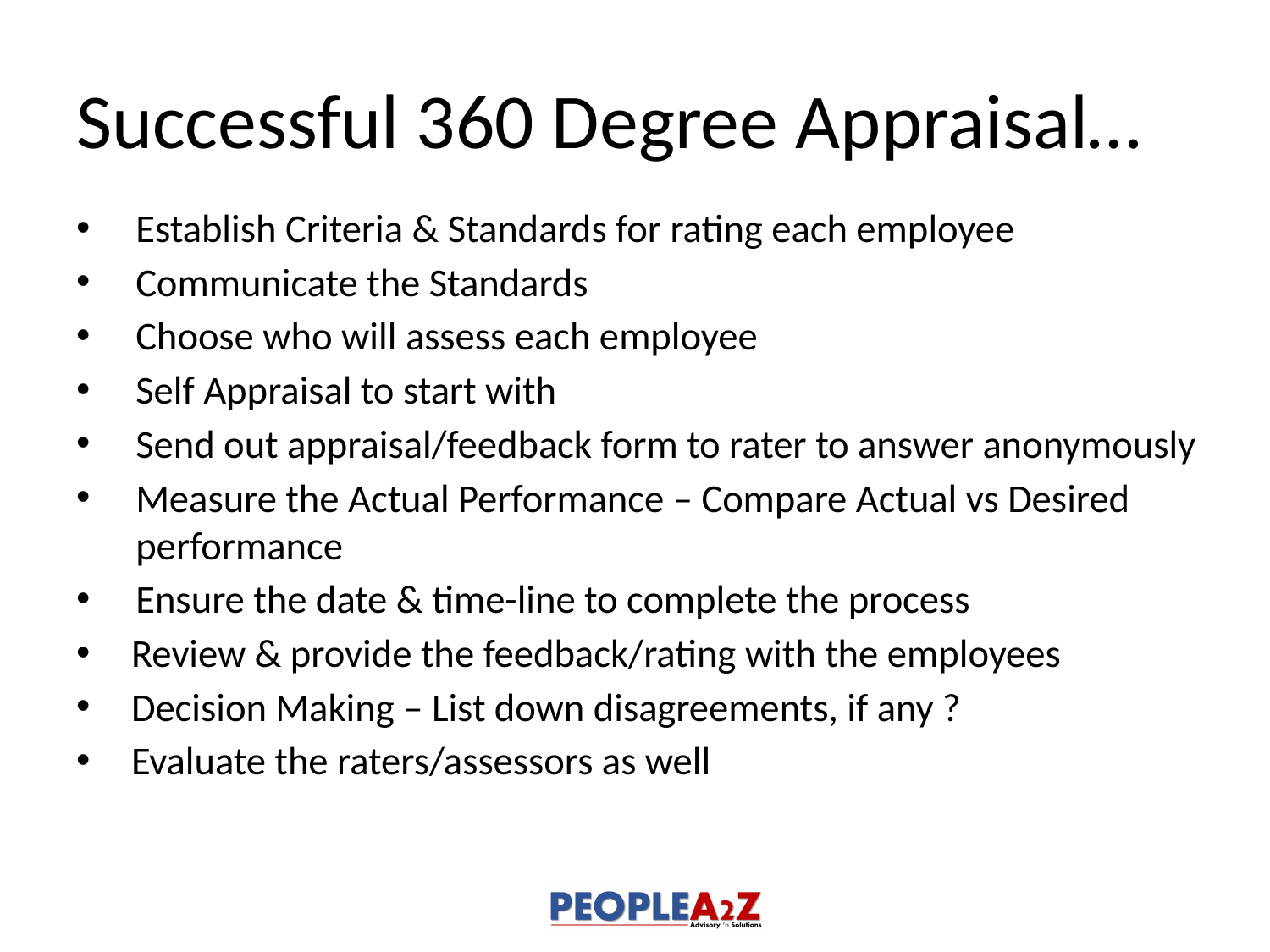

# Successful 360 Degree Appraisal…
Establish Criteria & Standards for rating each employee
Communicate the Standards
Choose who will assess each employee
Self Appraisal to start with
Send out appraisal/feedback form to rater to answer anonymously
Measure the Actual Performance – Compare Actual vs Desired performance
Ensure the date & time-line to complete the process
  Review & provide the feedback/rating with the employees
  Decision Making – List down disagreements, if any ?
  Evaluate the raters/assessors as well